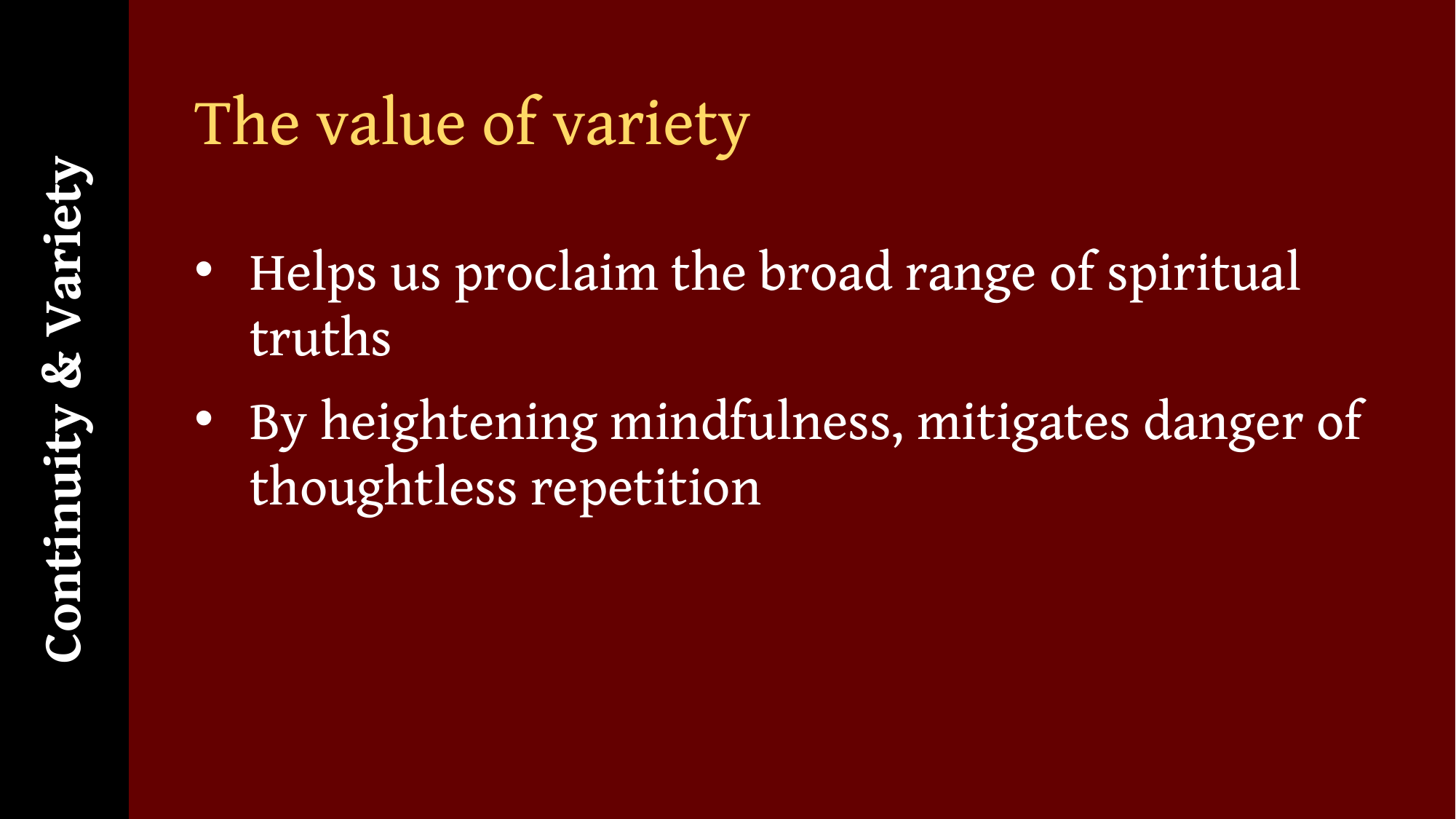

Continuity & Variety
# The value of variety
Helps us proclaim the broad range of spiritual truths
By heightening mindfulness, mitigates danger of thoughtless repetition